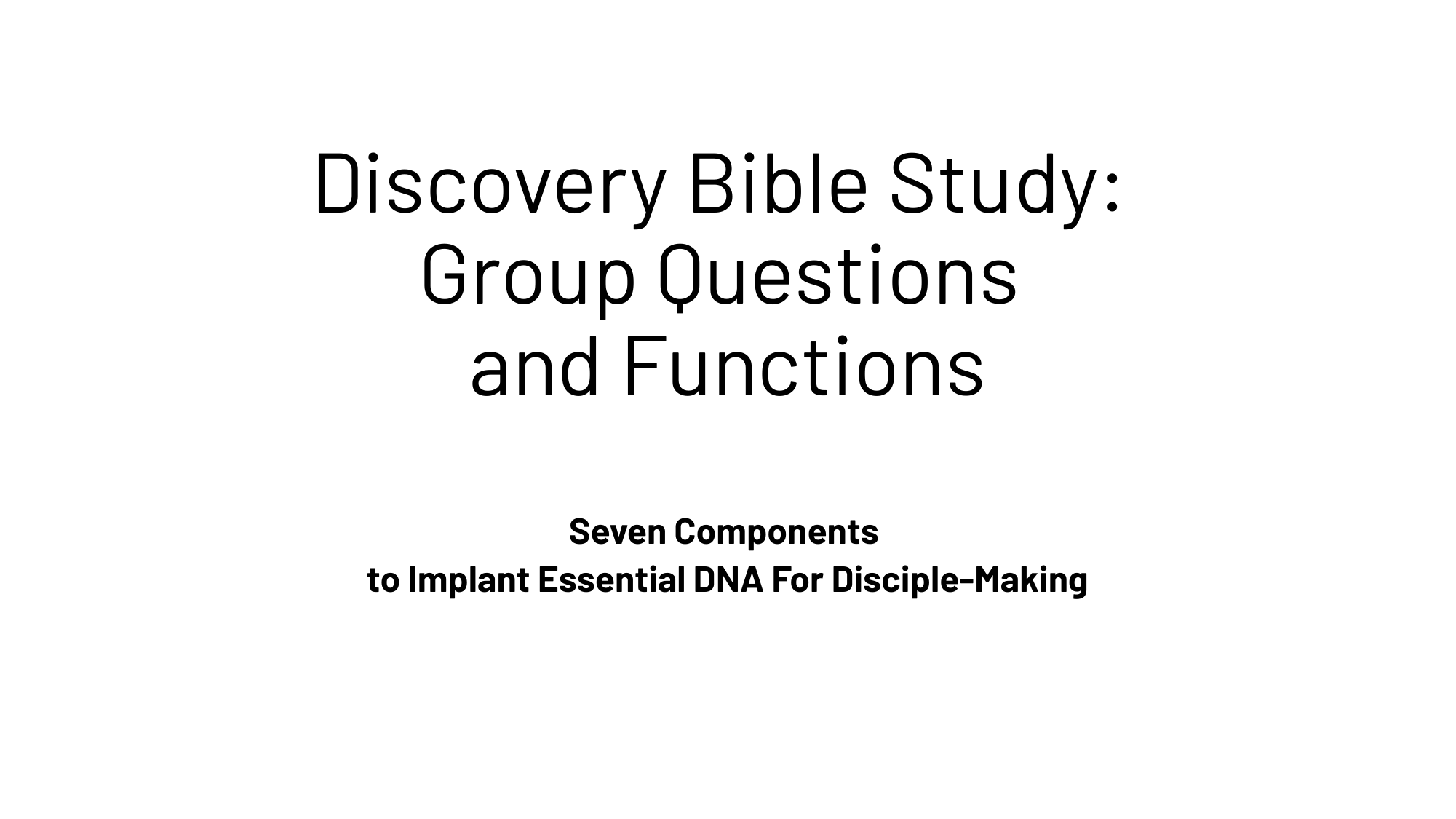

# Discovery Bible Study: Group Questions and Functions
Seven Components
to Implant Essential DNA For Disciple-Making